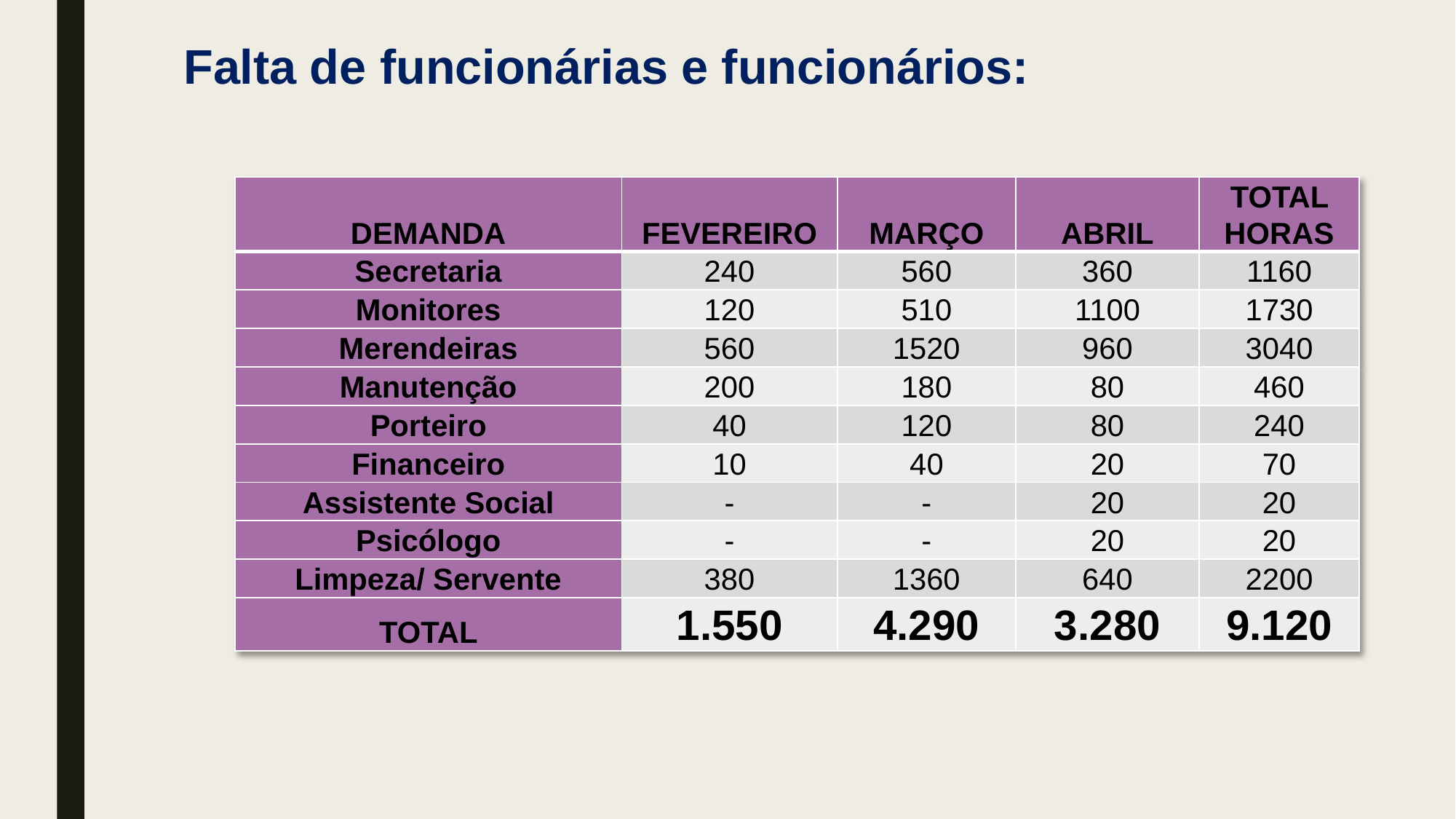

# Falta de funcionárias e funcionários:
| DEMANDA | FEVEREIRO | MARÇO | ABRIL | TOTAL HORAS |
| --- | --- | --- | --- | --- |
| Secretaria | 240 | 560 | 360 | 1160 |
| Monitores | 120 | 510 | 1100 | 1730 |
| Merendeiras | 560 | 1520 | 960 | 3040 |
| Manutenção | 200 | 180 | 80 | 460 |
| Porteiro | 40 | 120 | 80 | 240 |
| Financeiro | 10 | 40 | 20 | 70 |
| Assistente Social | - | - | 20 | 20 |
| Psicólogo | - | - | 20 | 20 |
| Limpeza/ Servente | 380 | 1360 | 640 | 2200 |
| TOTAL | 1.550 | 4.290 | 3.280 | 9.120 |